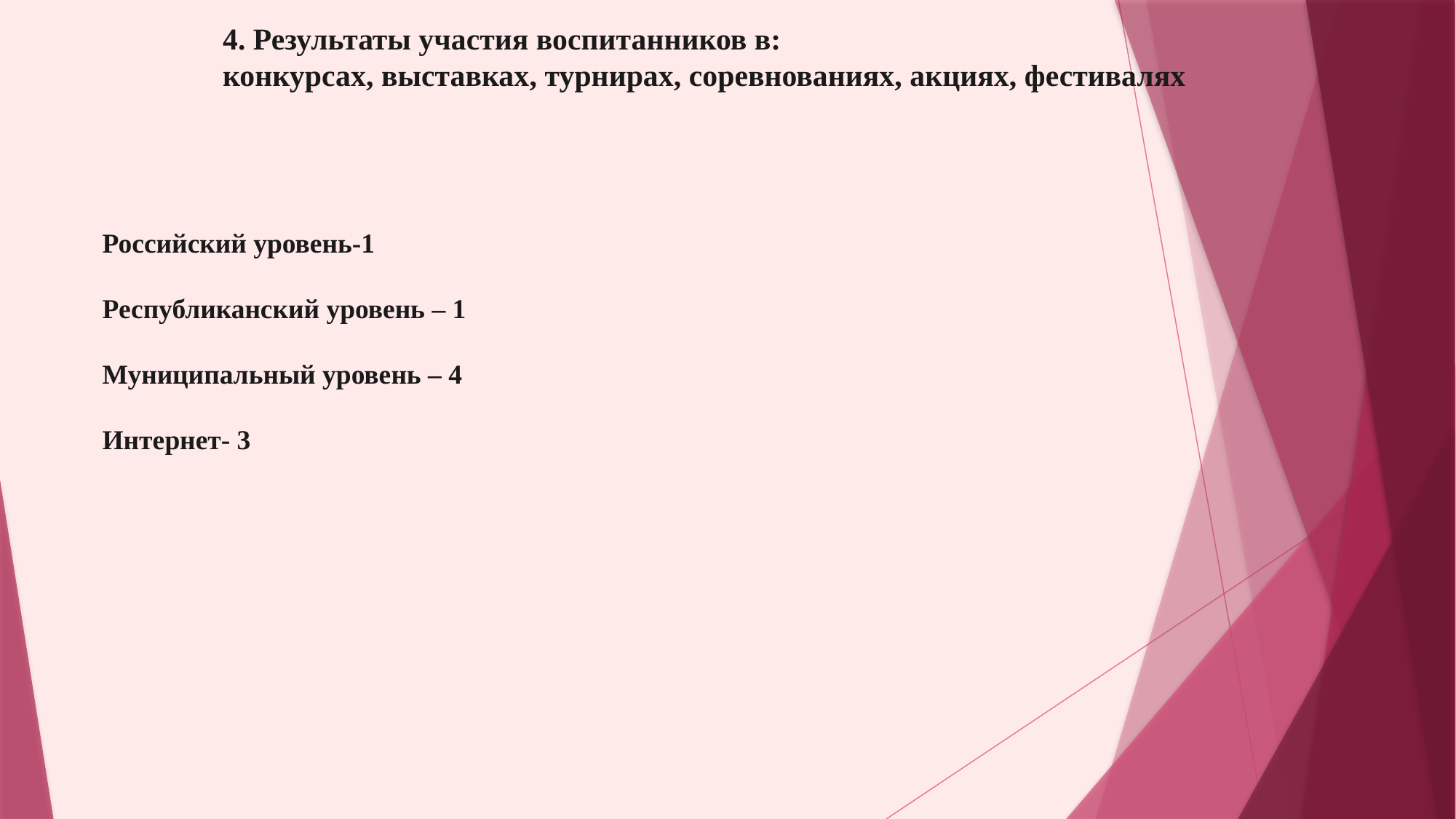

4. Результаты участия воспитанников в:
конкурсах, выставках, турнирах, соревнованиях, акциях, фестивалях
Российский уровень-1

Республиканский уровень – 1

Муниципальный уровень – 4

Интернет- 3